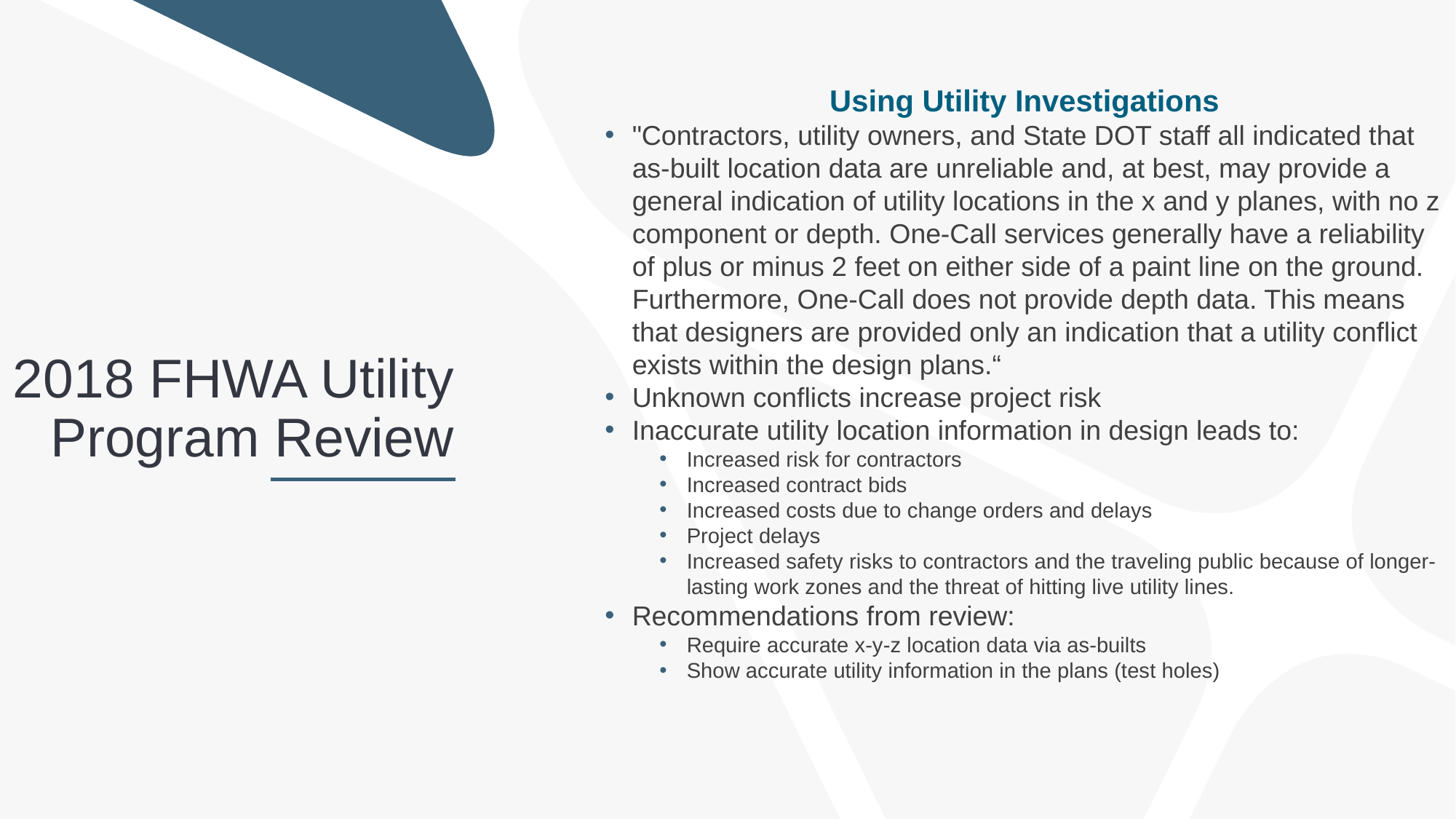

2018 FHWA Utility Program Review
Using Utility Investigations
"Contractors, utility owners, and State DOT staff all indicated that as-built location data are unreliable and, at best, may provide a general indication of utility locations in the x and y planes, with no z component or depth. One-Call services generally have a reliability of plus or minus 2 feet on either side of a paint line on the ground. Furthermore, One-Call does not provide depth data. This means that designers are provided only an indication that a utility conflict exists within the design plans.“
Unknown conflicts increase project risk
Inaccurate utility location information in design leads to:
Increased risk for contractors
Increased contract bids
Increased costs due to change orders and delays
Project delays
Increased safety risks to contractors and the traveling public because of longer-lasting work zones and the threat of hitting live utility lines.
Recommendations from review:
Require accurate x-y-z location data via as-builts
Show accurate utility information in the plans (test holes)